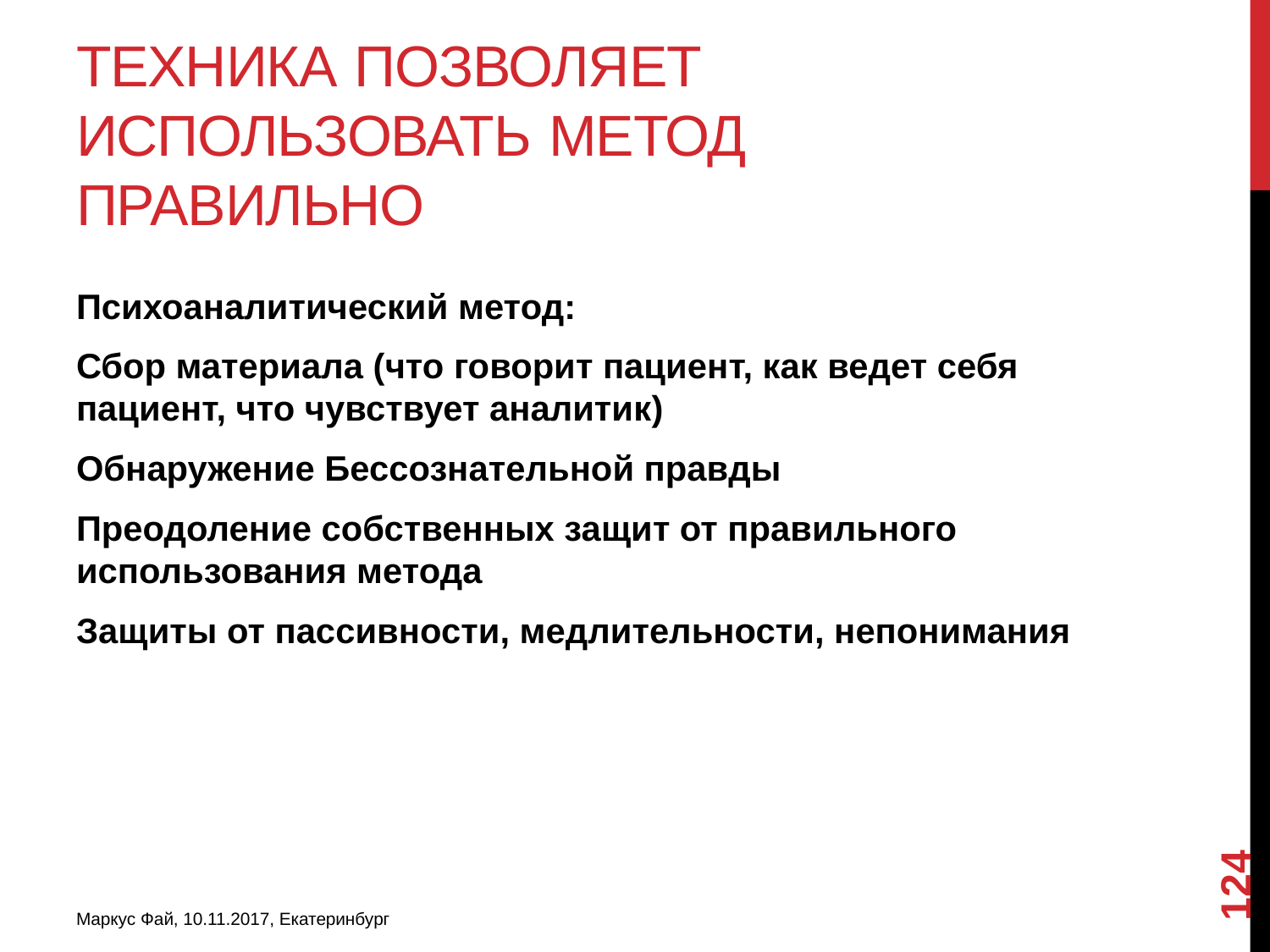

# ТЕХНИКА ПОЗВОЛЯЕТ ИСПОЛЬЗОВАТЬ МЕТОД ПРАВИЛЬНО
Психоаналитический метод:
Сбор материала (что говорит пациент, как ведет себя пациент, что чувствует аналитик)
Обнаружение Бессознательной правды
Преодоление собственных защит от правильного использования метода
Защиты от пассивности, медлительности, непонимания

124
Маркус Фай, 10.11.2017, Екатеринбург